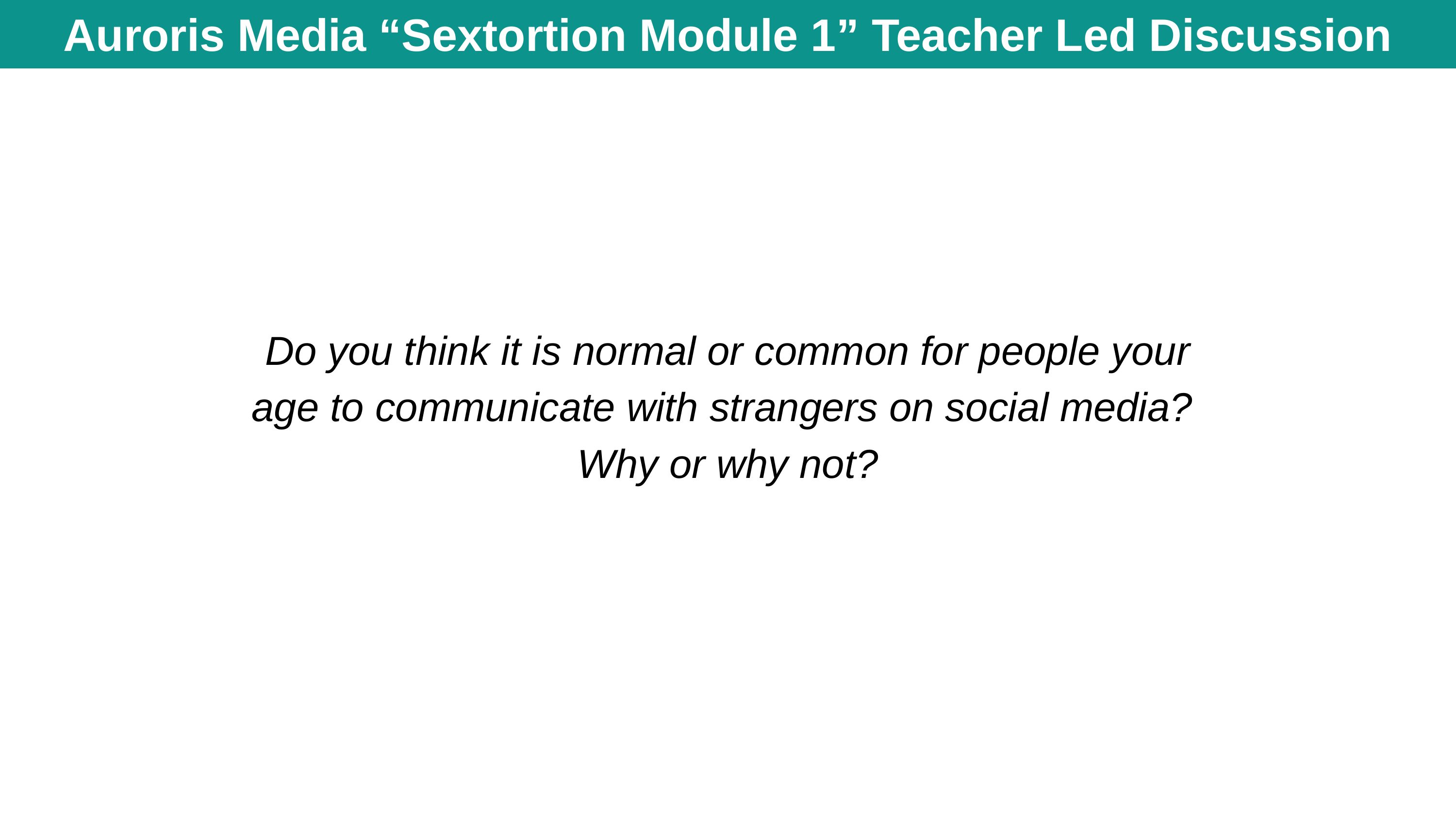

Auroris Media “Sextortion Module 1” Teacher Led Discussion Question
Do you think it is normal or common for people your age to communicate with strangers on social media?
Why or why not?